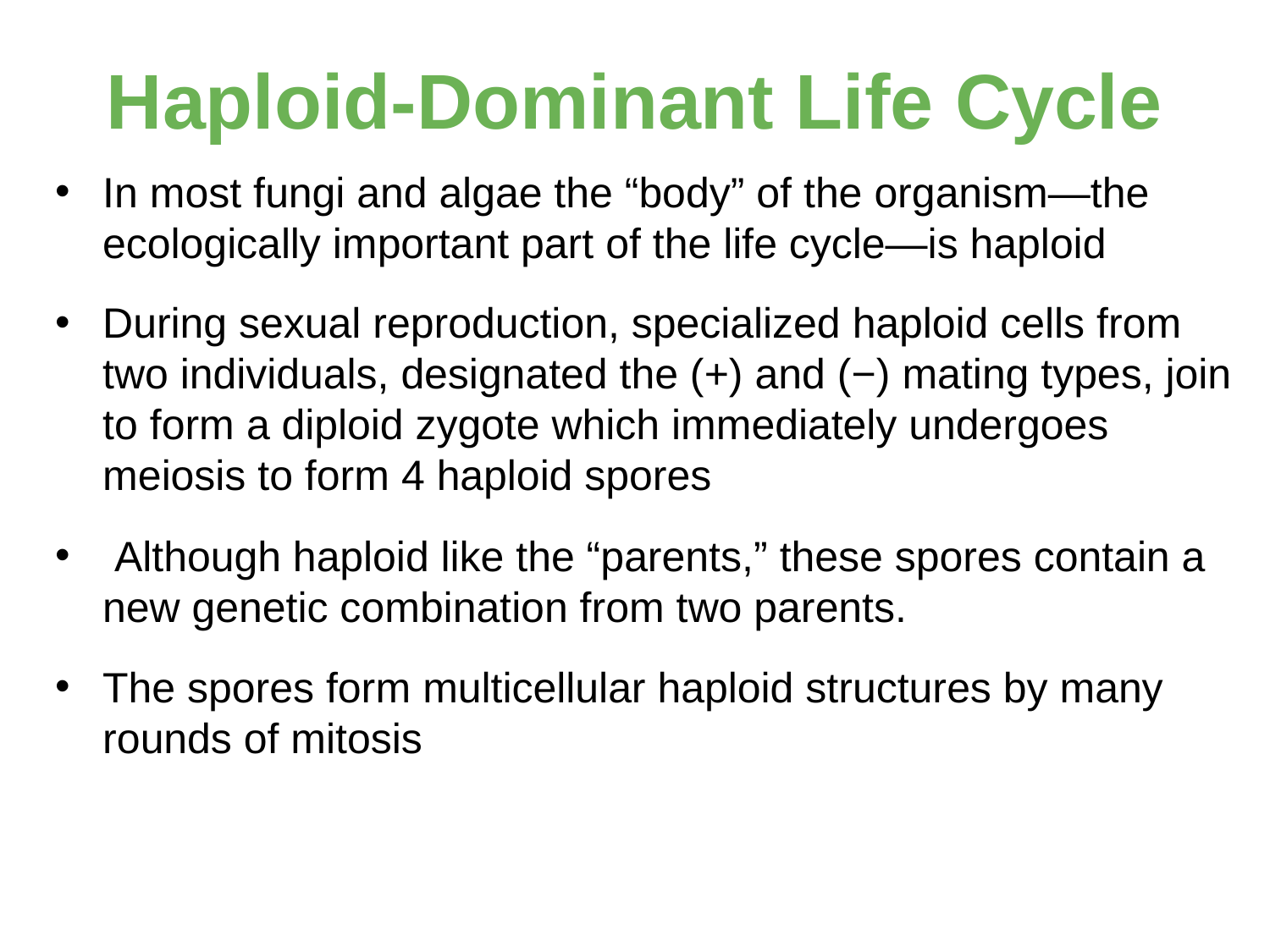

# Haploid-Dominant Life Cycle
In most fungi and algae the “body” of the organism—the ecologically important part of the life cycle—is haploid
During sexual reproduction, specialized haploid cells from two individuals, designated the (+) and (−) mating types, join to form a diploid zygote which immediately undergoes meiosis to form 4 haploid spores
 Although haploid like the “parents,” these spores contain a new genetic combination from two parents.
The spores form multicellular haploid structures by many rounds of mitosis